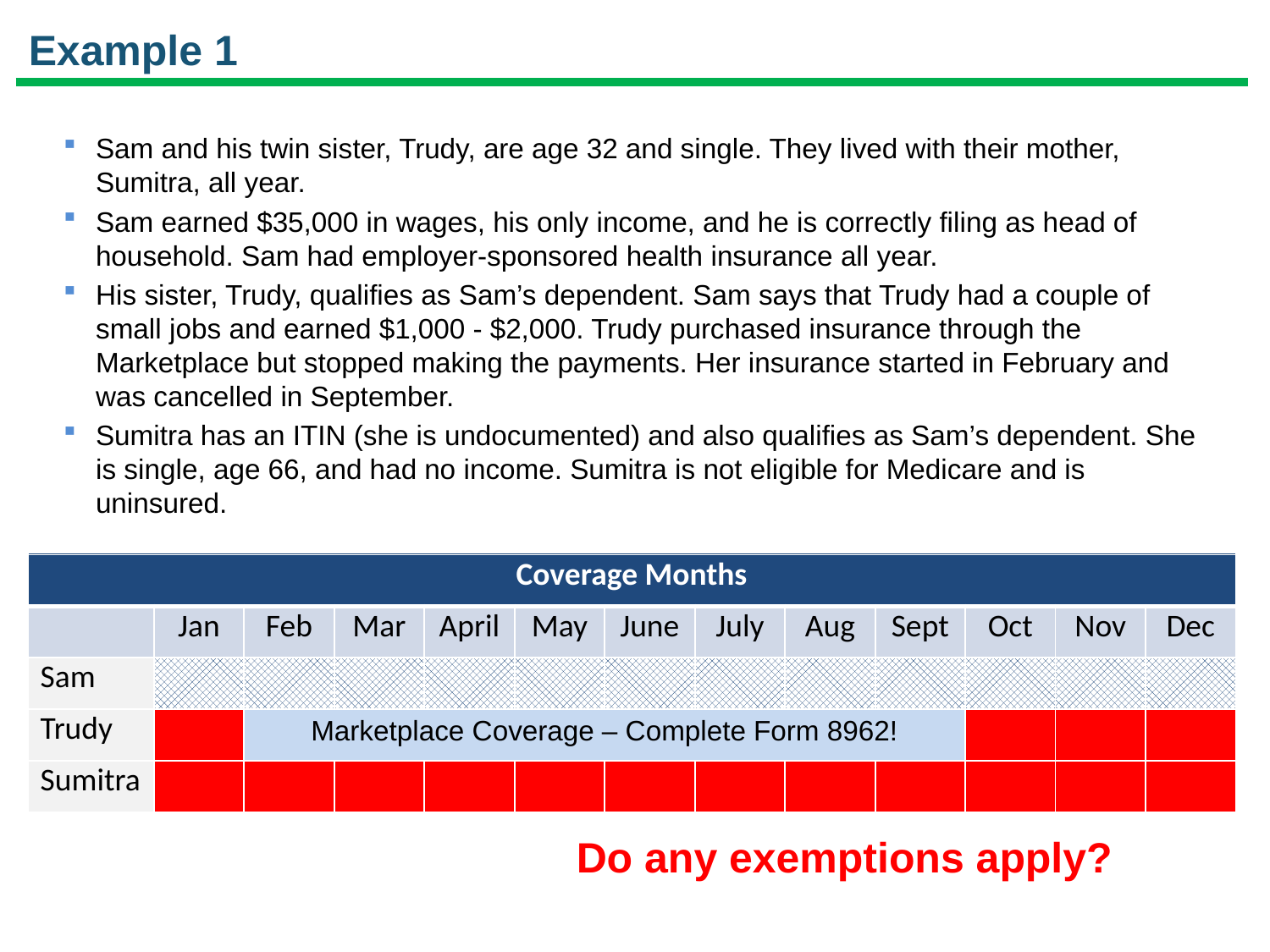

# Example 1
Sam and his twin sister, Trudy, are age 32 and single. They lived with their mother, Sumitra, all year.
Sam earned $35,000 in wages, his only income, and he is correctly filing as head of household. Sam had employer-sponsored health insurance all year.
His sister, Trudy, qualifies as Sam’s dependent. Sam says that Trudy had a couple of small jobs and earned $1,000 - $2,000. Trudy purchased insurance through the Marketplace but stopped making the payments. Her insurance started in February and was cancelled in September.
Sumitra has an ITIN (she is undocumented) and also qualifies as Sam’s dependent. She is single, age 66, and had no income. Sumitra is not eligible for Medicare and is uninsured.

| Coverage Months |  |  |  |  |  |  |  |  |  |  |  |  |
| --- | --- | --- | --- | --- | --- | --- | --- | --- | --- | --- | --- | --- |
|  | Jan | Feb | Mar | April | May | June | July | Aug | Sept | Oct | Nov | Dec |
| Sam |  |  |  |  |  |  |  |  |  |  |  |  |
| Trudy |  | Marketplace Coverage – Complete Form 8962! |  |  |  |  |  |  |  |  |  |  |
| Sumitra |  |  |  |  |  |  |  |  |  |  |  |  |
| Coverage Months |  |  |  |  |  |  |  |  |  |  |  |  |
| --- | --- | --- | --- | --- | --- | --- | --- | --- | --- | --- | --- | --- |
|  | Jan | Feb | Mar | April | May | June | July | Aug | Sept | Oct | Nov | Dec |
| Sam |  |  |  |  |  |  |  |  |  |  |  |  |
| Trudy |  | Marketplace Coverage – Complete Form 8962! |  |  |  |  |  |  |  |  |  |  |
| Sumitra |  |  |  |  |  |  |  |  |  |  |  |  |
Do any exemptions apply?